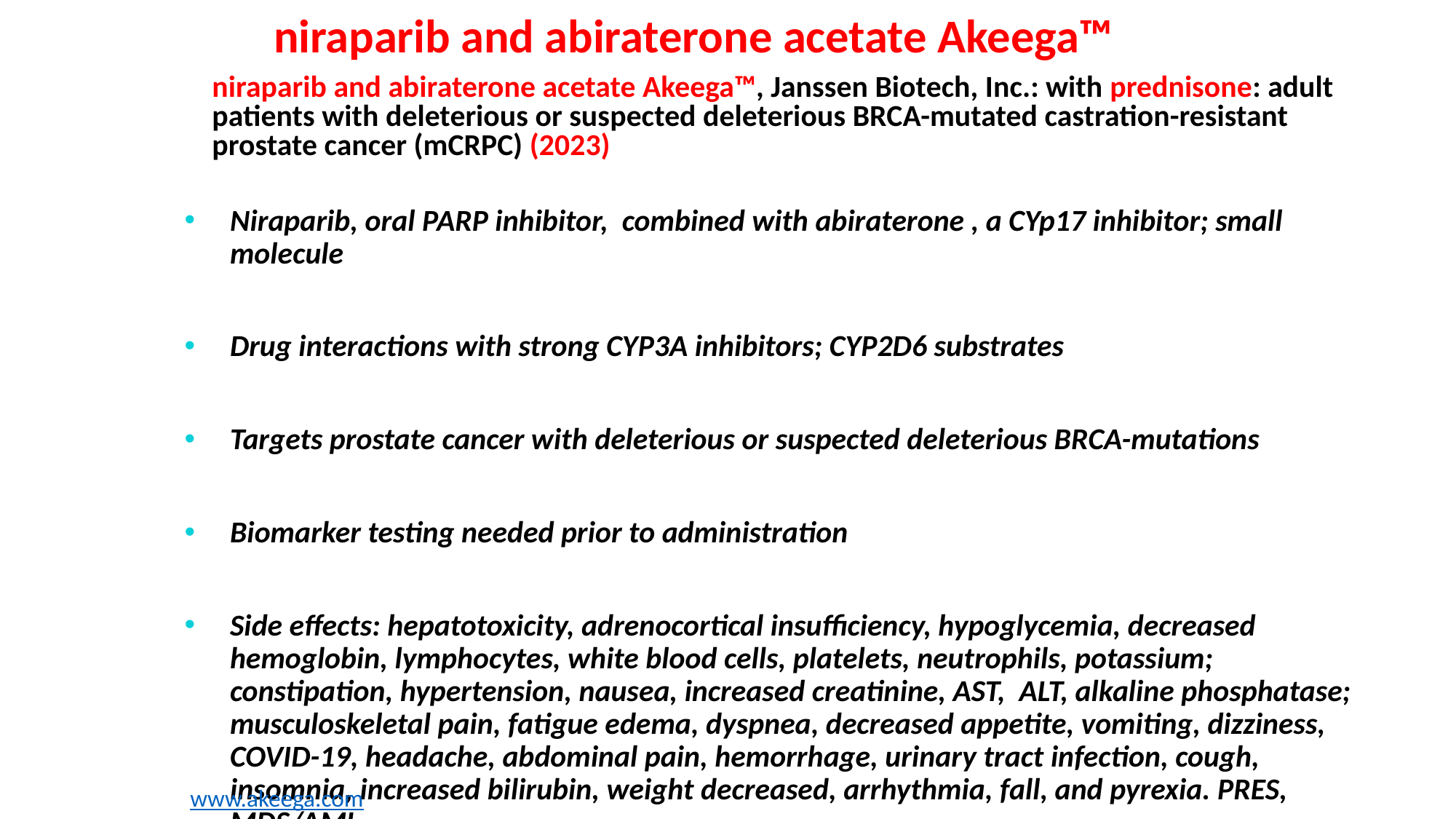

# niraparib and abiraterone acetate Akeega™
niraparib and abiraterone acetate Akeega™, Janssen Biotech, Inc.: with prednisone: adult patients with deleterious or suspected deleterious BRCA-mutated castration-resistant prostate cancer (mCRPC) (2023)

Niraparib, oral PARP inhibitor,  combined with abiraterone , a CYp17 inhibitor; small molecule

Drug interactions with strong CYP3A inhibitors; CYP2D6 substrates

Targets prostate cancer with deleterious or suspected deleterious BRCA-mutations

Biomarker testing needed prior to administration

Side effects: hepatotoxicity, adrenocortical insufficiency, hypoglycemia, decreased hemoglobin, lymphocytes, white blood cells, platelets, neutrophils, potassium; constipation, hypertension, nausea, increased creatinine, AST,  ALT, alkaline phosphatase; musculoskeletal pain, fatigue edema, dyspnea, decreased appetite, vomiting, dizziness, COVID-19, headache, abdominal pain, hemorrhage, urinary tract infection, cough, insomnia, increased bilirubin, weight decreased, arrhythmia, fall, and pyrexia. PRES, MDS/AML.
www.akeega.com